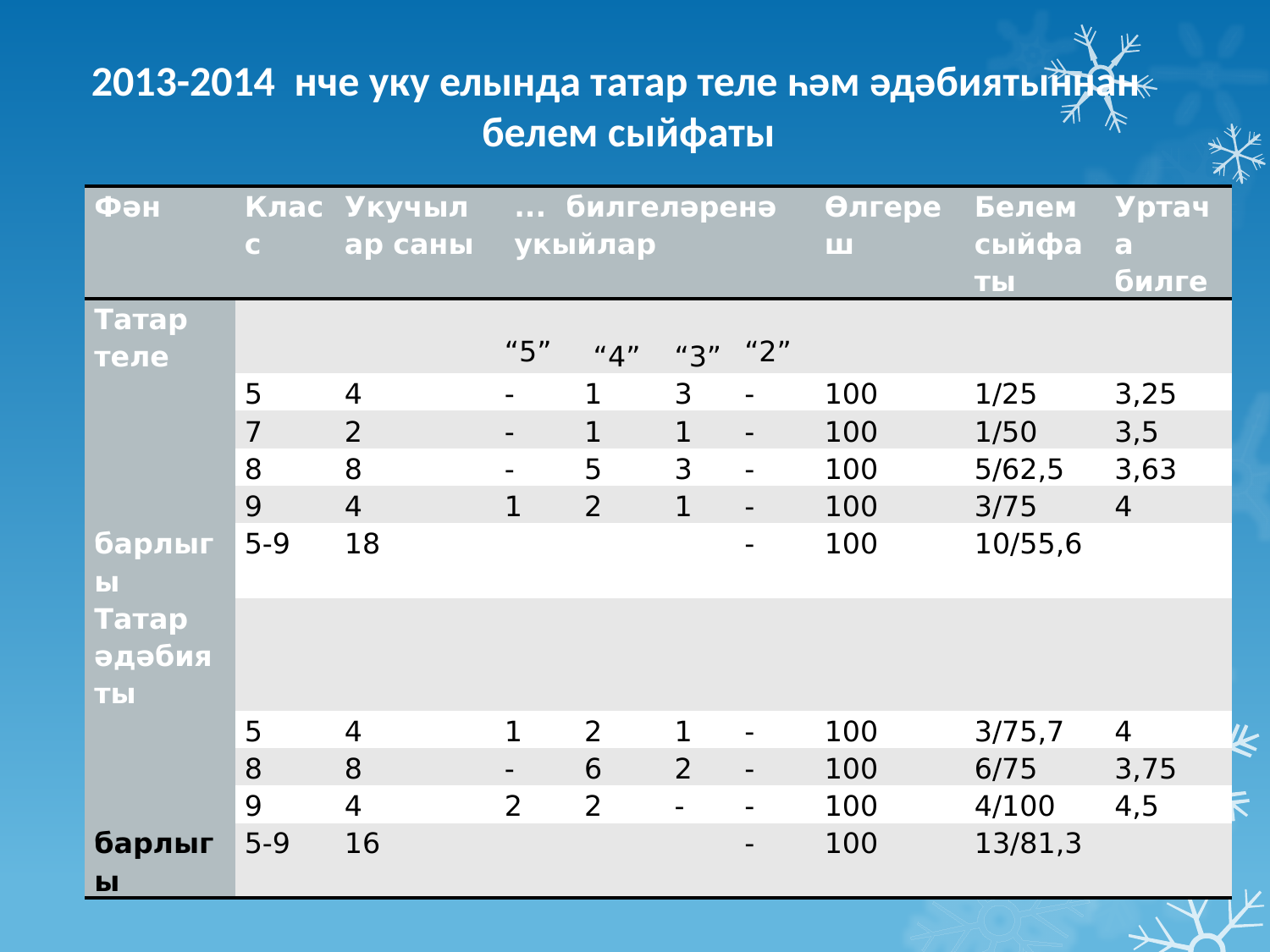

2013-2014  нче уку елында татар теле һәм әдәбиятыннан
                                               белем сыйфаты

| Фән | Класс | Укучылар саны | ... билгеләренә укыйлар |  |  |  | Өлгереш | Белем сыйфаты | Уртача билге |
| --- | --- | --- | --- | --- | --- | --- | --- | --- | --- |
| Татар теле |  |  | “5” | “4” | “3” | “2” |  |  |  |
|  | 5 | 4 | - | 1 | 3 | - | 100 | 1/25 | 3,25 |
|  | 7 | 2 | - | 1 | 1 | - | 100 | 1/50 | 3,5 |
|  | 8 | 8 | - | 5 | 3 | - | 100 | 5/62,5 | 3,63 |
|  | 9 | 4 | 1 | 2 | 1 | - | 100 | 3/75 | 4 |
| барлыгы | 5-9 | 18 |  |  |  | - | 100 | 10/55,6 |  |
| Татар әдәбияты |  |  |  |  |  |  |  |  |  |
|  | 5 | 4 | 1 | 2 | 1 | - | 100 | 3/75,7 | 4 |
|  | 8 | 8 | - | 6 | 2 | - | 100 | 6/75 | 3,75 |
|  | 9 | 4 | 2 | 2 | - | - | 100 | 4/100 | 4,5 |
| барлыгы | 5-9 | 16 |  |  |  | - | 100 | 13/81,3 |  |